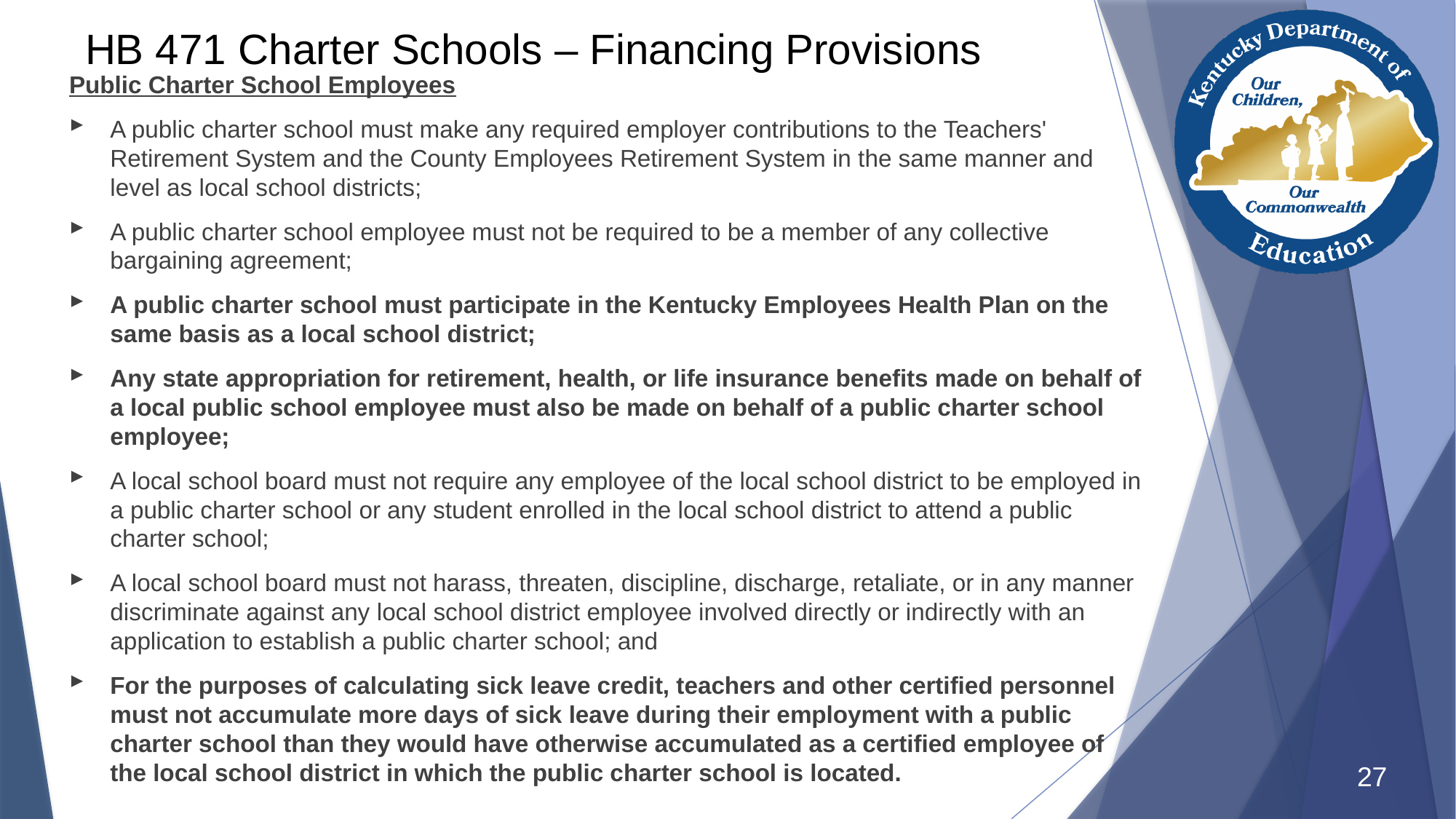

# HB 471 Charter Schools – Financing Provisions
Public Charter School Employees
A public charter school must make any required employer contributions to the Teachers' Retirement System and the County Employees Retirement System in the same manner and level as local school districts;
A public charter school employee must not be required to be a member of any collective bargaining agreement;
A public charter school must participate in the Kentucky Employees Health Plan on the same basis as a local school district;
Any state appropriation for retirement, health, or life insurance benefits made on behalf of a local public school employee must also be made on behalf of a public charter school employee;
A local school board must not require any employee of the local school district to be employed in a public charter school or any student enrolled in the local school district to attend a public charter school;
A local school board must not harass, threaten, discipline, discharge, retaliate, or in any manner discriminate against any local school district employee involved directly or indirectly with an application to establish a public charter school; and
For the purposes of calculating sick leave credit, teachers and other certified personnel must not accumulate more days of sick leave during their employment with a public charter school than they would have otherwise accumulated as a certified employee of the local school district in which the public charter school is located.
27